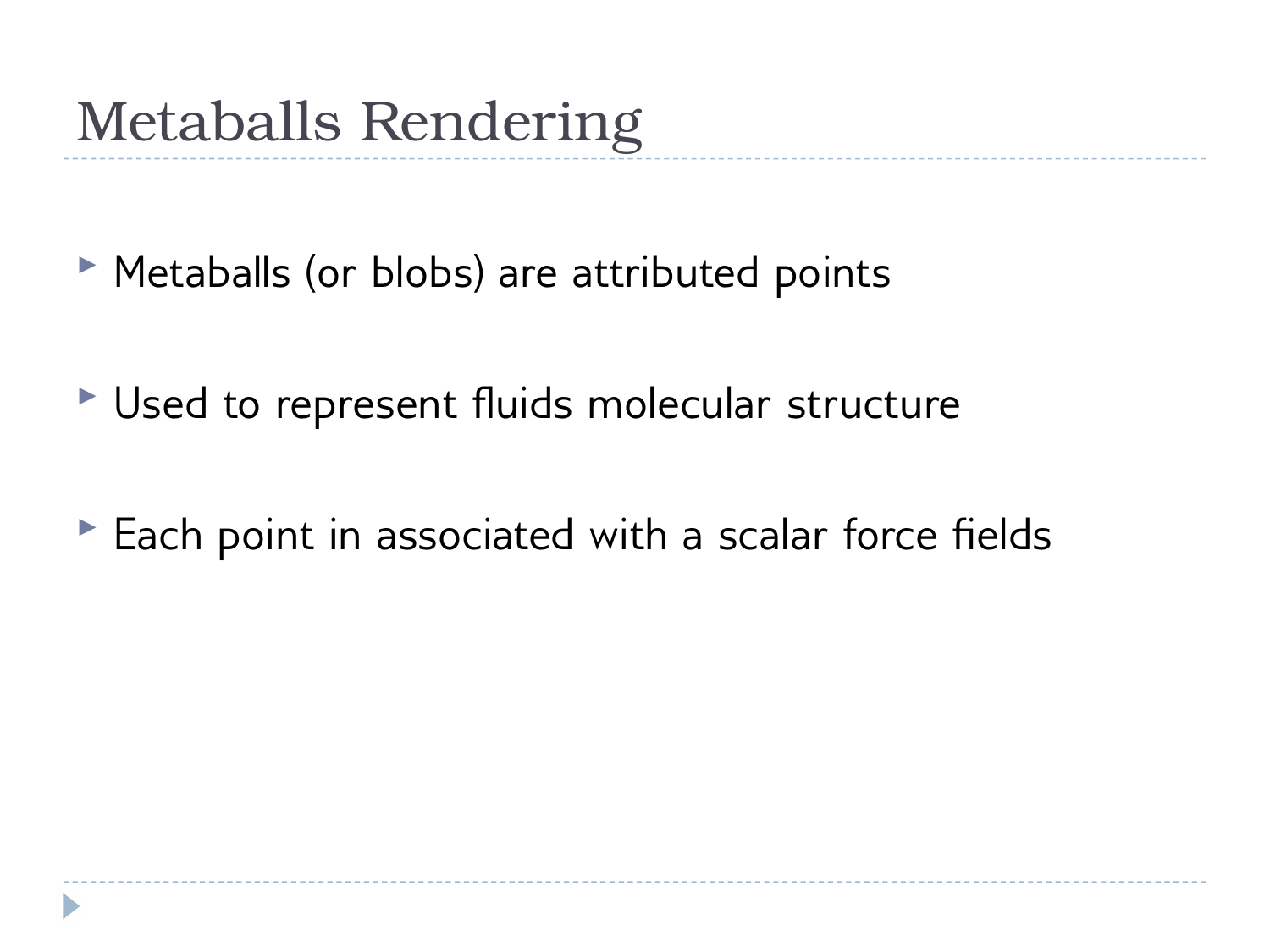

# Metaballs Rendering

Metaballs (or blobs) are attributed points

Used to represent fluids molecular structure

Each point in associated with a scalar force fields